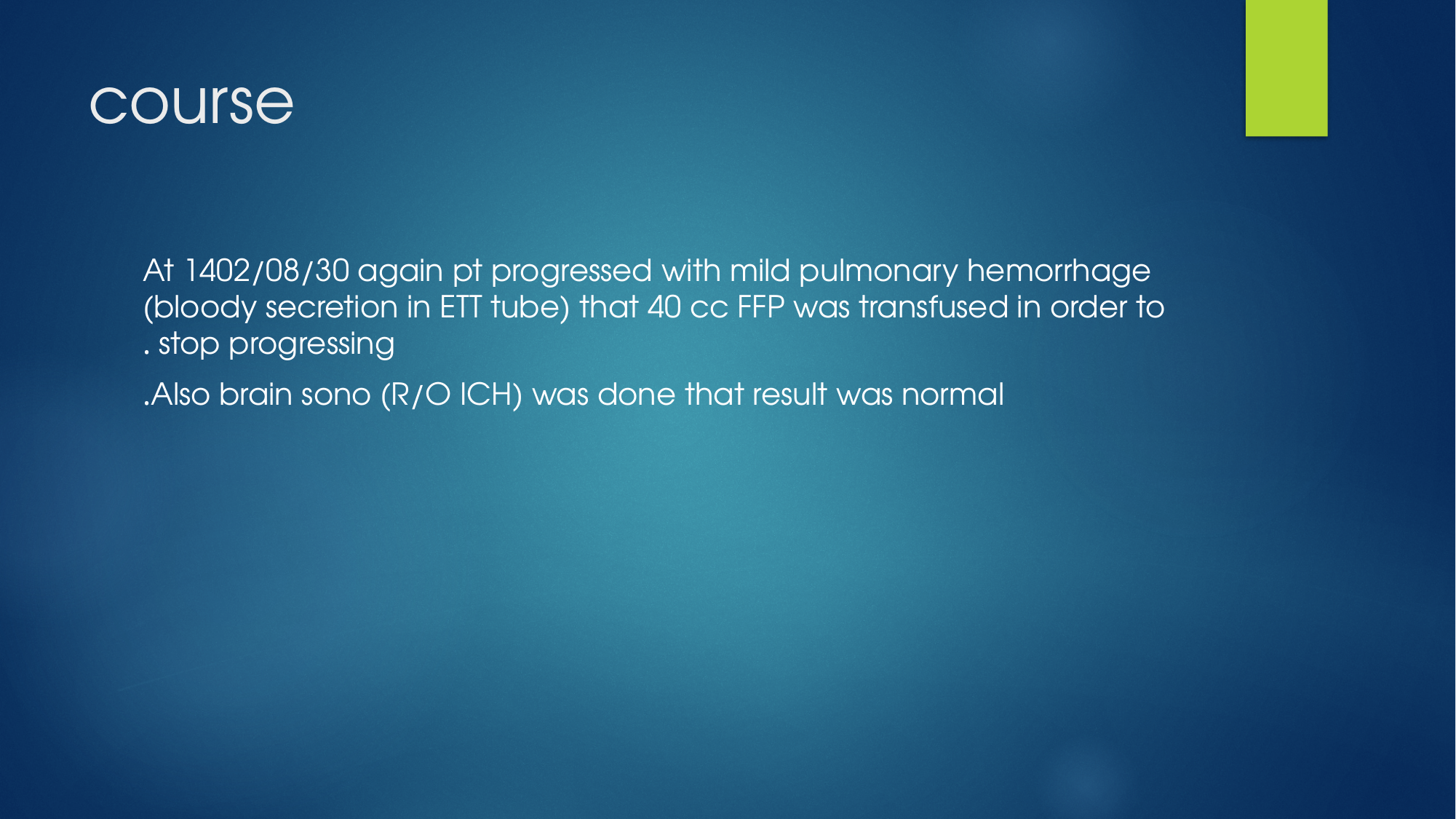

# course
At 1402/08/30 again pt progressed with mild pulmonary hemorrhage (bloody secretion in ETT tube) that 40 cc FFP was transfused in order to stop progressing .
Also brain sono (R/O ICH) was done that result was normal.